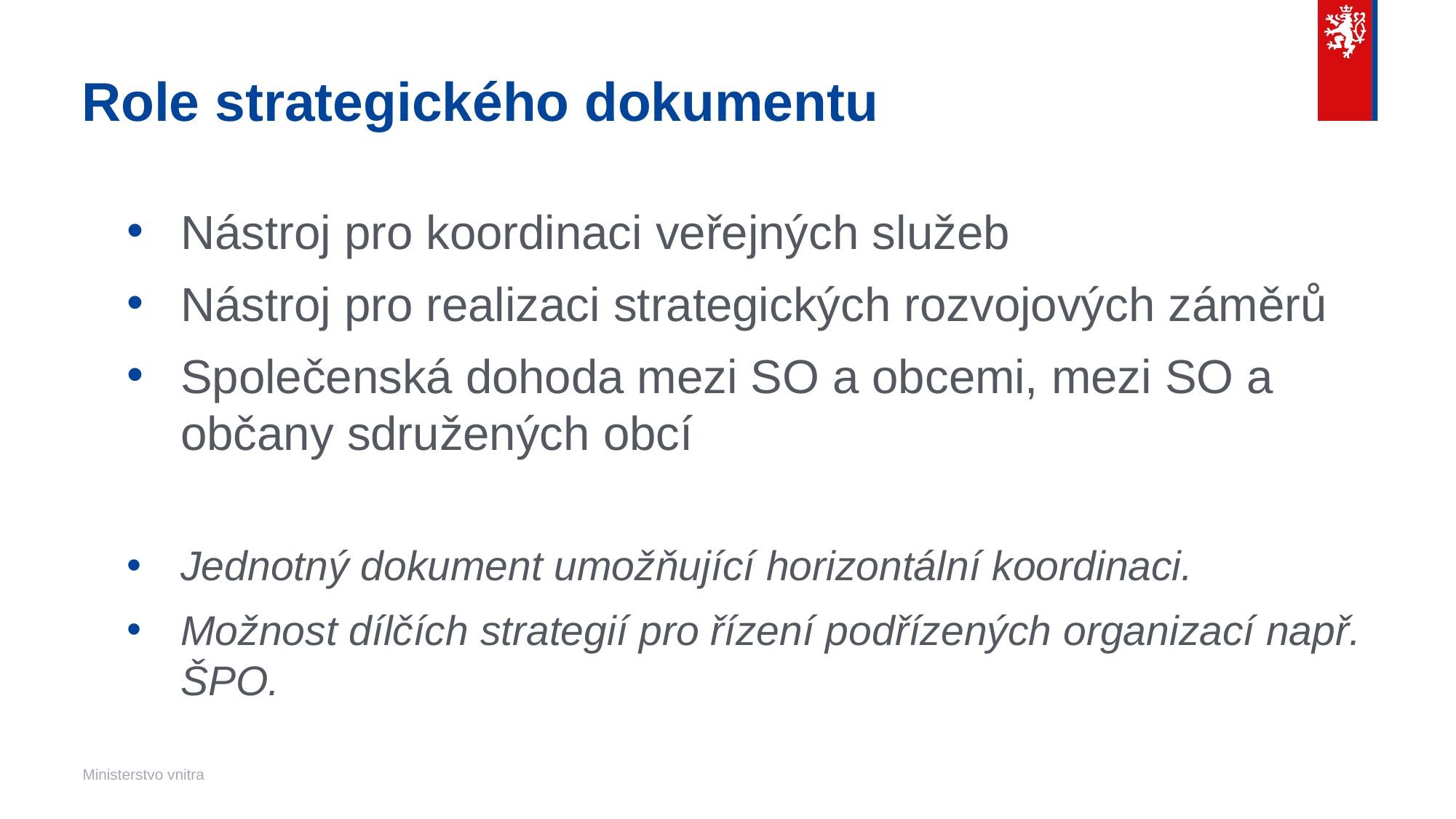

# Role strategického dokumentu
Nástroj pro koordinaci veřejných služeb
Nástroj pro realizaci strategických rozvojových záměrů
Společenská dohoda mezi SO a obcemi, mezi SO a občany sdružených obcí

Jednotný dokument umožňující horizontální koordinaci.
Možnost dílčích strategií pro řízení podřízených organizací např. ŠPO.